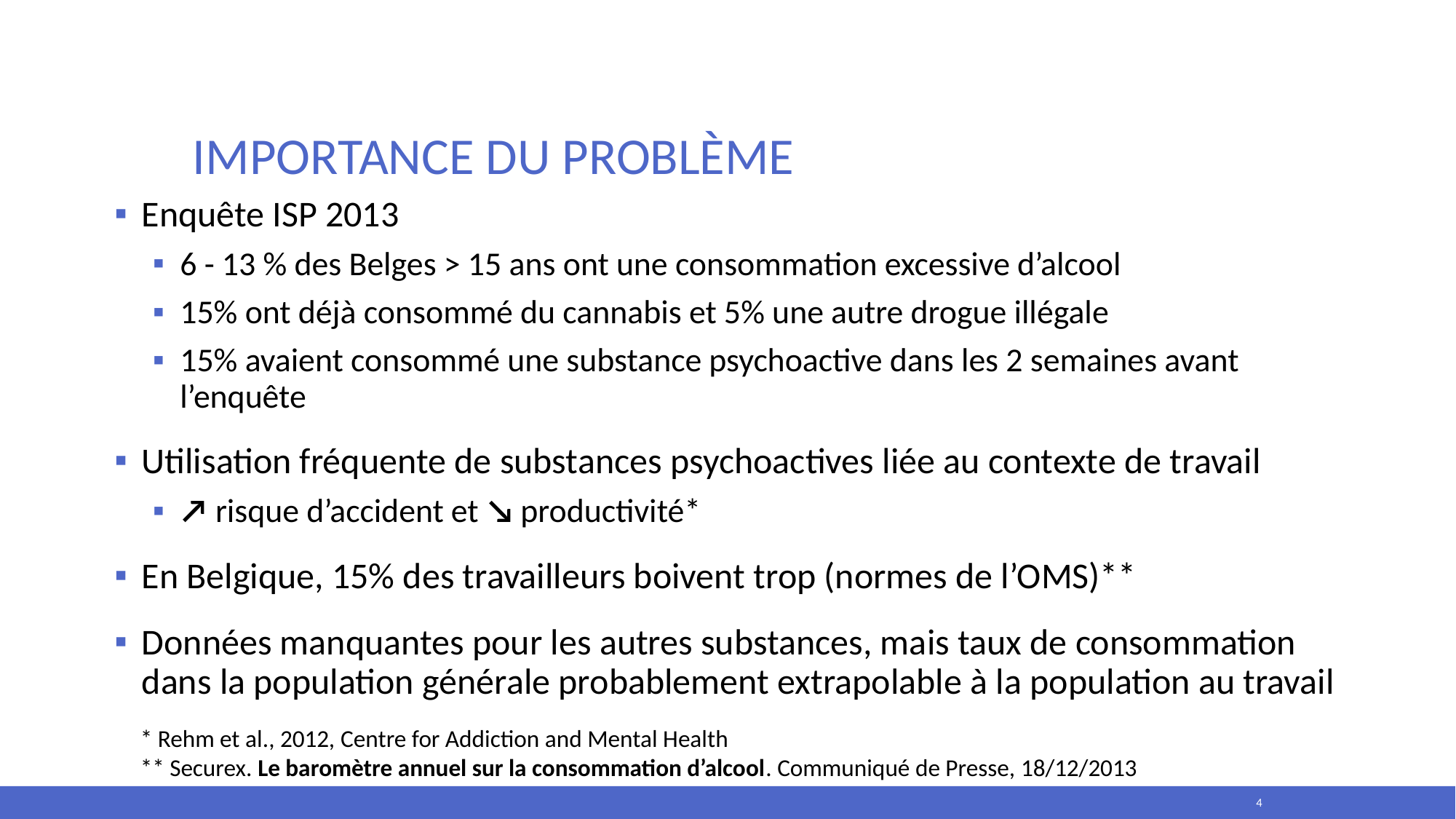

# Importance du problème
Enquête ISP 2013
6 - 13 % des Belges > 15 ans ont une consommation excessive d’alcool
15% ont déjà consommé du cannabis et 5% une autre drogue illégale
15% avaient consommé une substance psychoactive dans les 2 semaines avant l’enquête
Utilisation fréquente de substances psychoactives liée au contexte de travail
↗ risque d’accident et ↘ productivité*
En Belgique, 15% des travailleurs boivent trop (normes de l’OMS)**
Données manquantes pour les autres substances, mais taux de consommation dans la population générale probablement extrapolable à la population au travail
* Rehm et al., 2012, Centre for Addiction and Mental Health
** Securex. Le baromètre annuel sur la consommation d’alcool. Communiqué de Presse, 18/12/2013
4